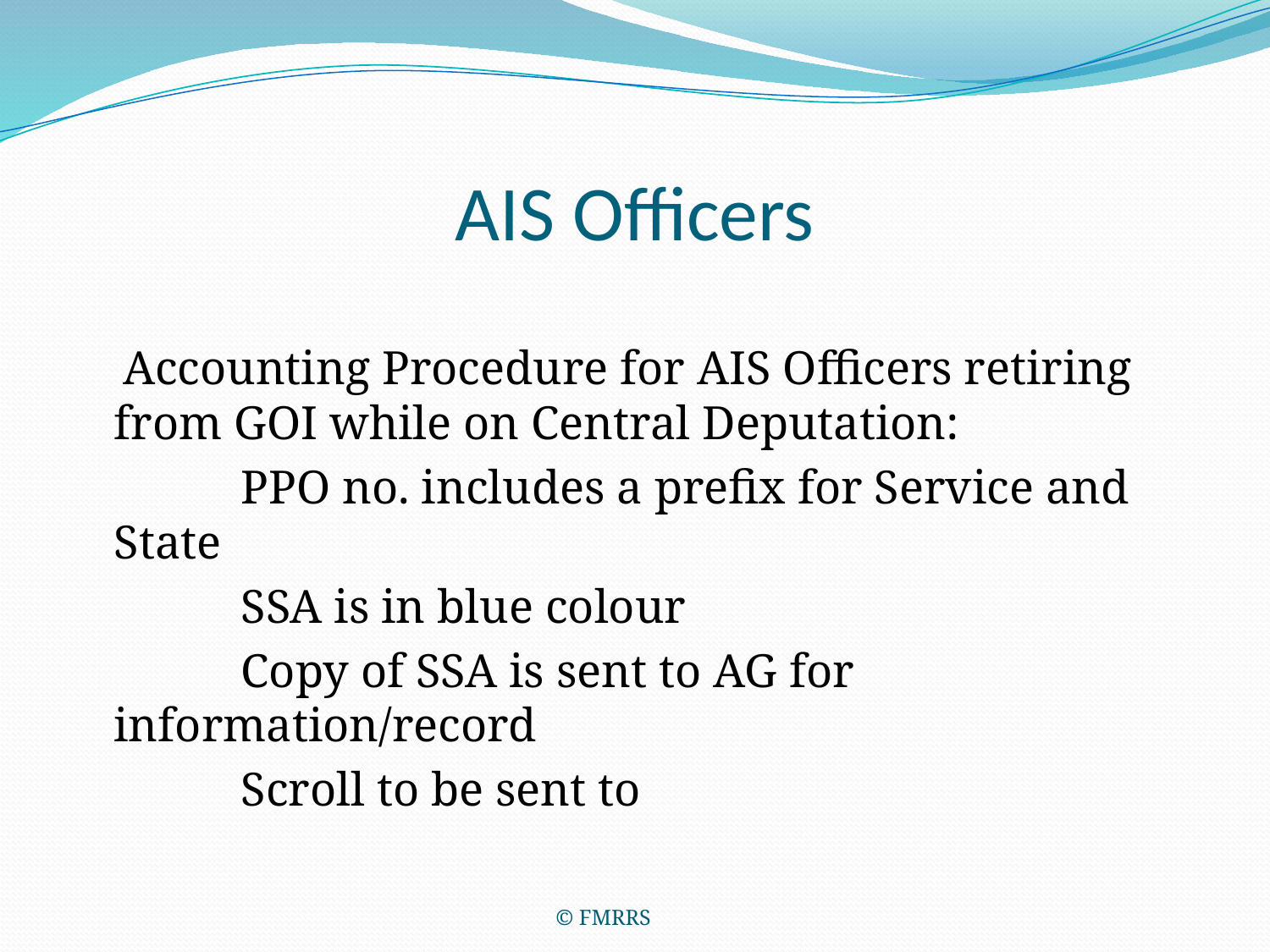

# AIS Officers

    Accounting Procedure for AIS Officers retiring from GOI while on Central Deputation:
		PPO no. includes a prefix for Service and State
		SSA is in blue colour
		Copy of SSA is sent to AG for information/record
		Scroll to be sent to
© FMRRS